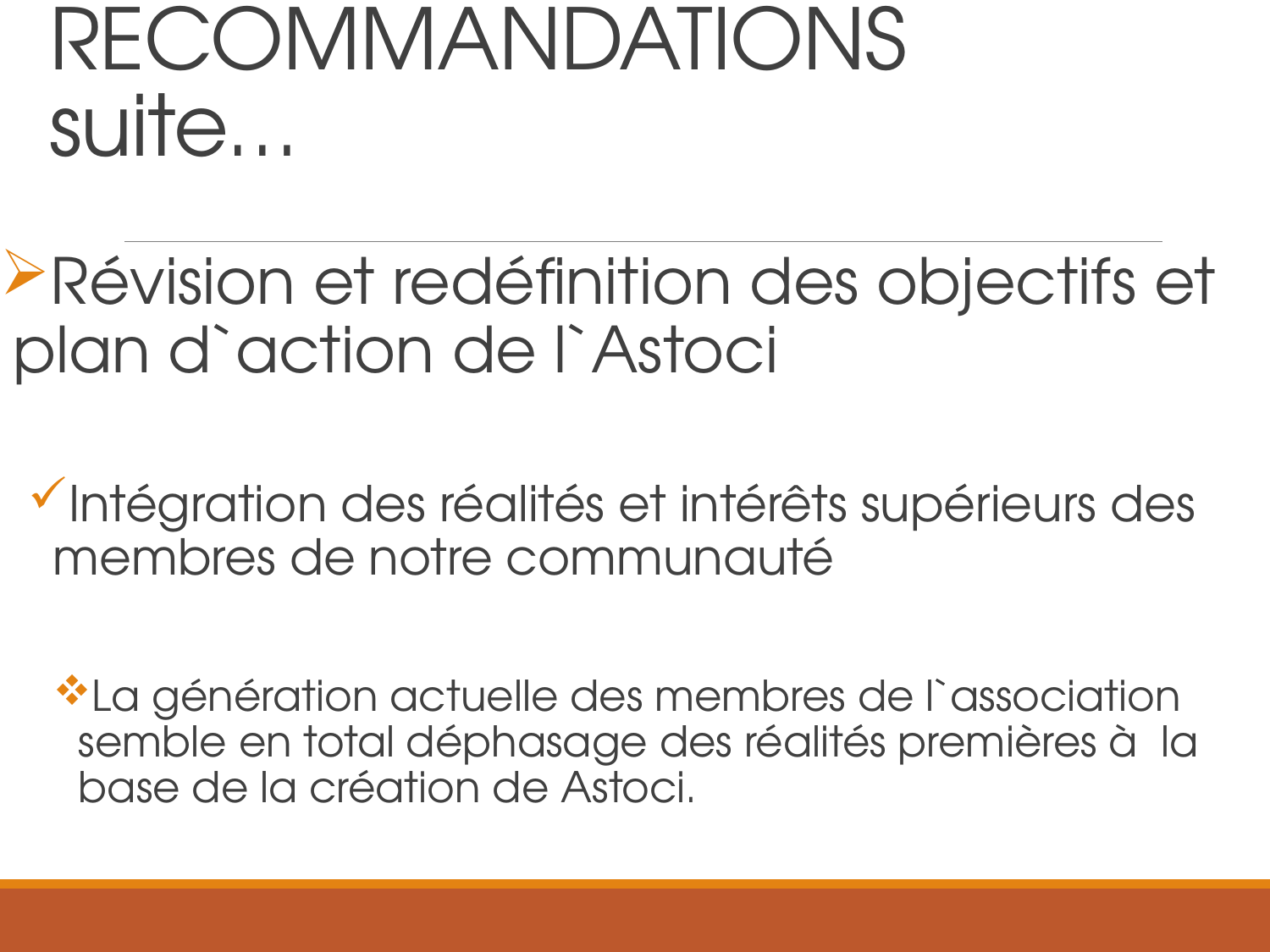

# RECOMMANDATIONS suite…
Révision et redéfinition des objectifs et plan d`action de l`Astoci

Intégration des réalités et intérêts supérieurs des membres de notre communauté

La génération actuelle des membres de l`association semble en total déphasage des réalités premières à  la base de la création de Astoci.